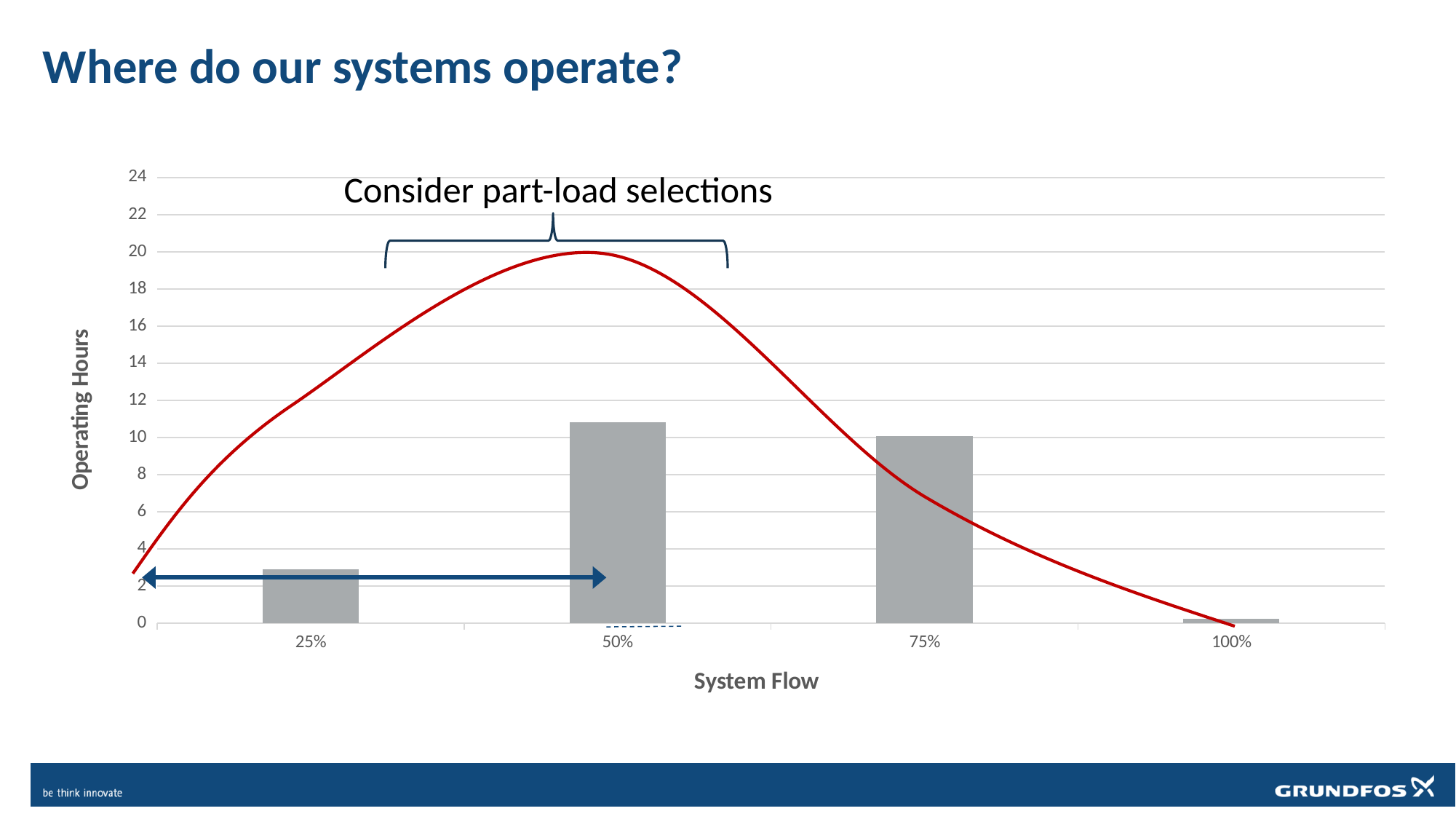

# Where do our systems operate?

### Chart

| Category | System Flow |
|---|---|
| 0.25 | 2.88 |
| 0.5 | 10.8 |
| 0.75 | 10.08 |
| 1 | 0.24 |
Consider part-load selections